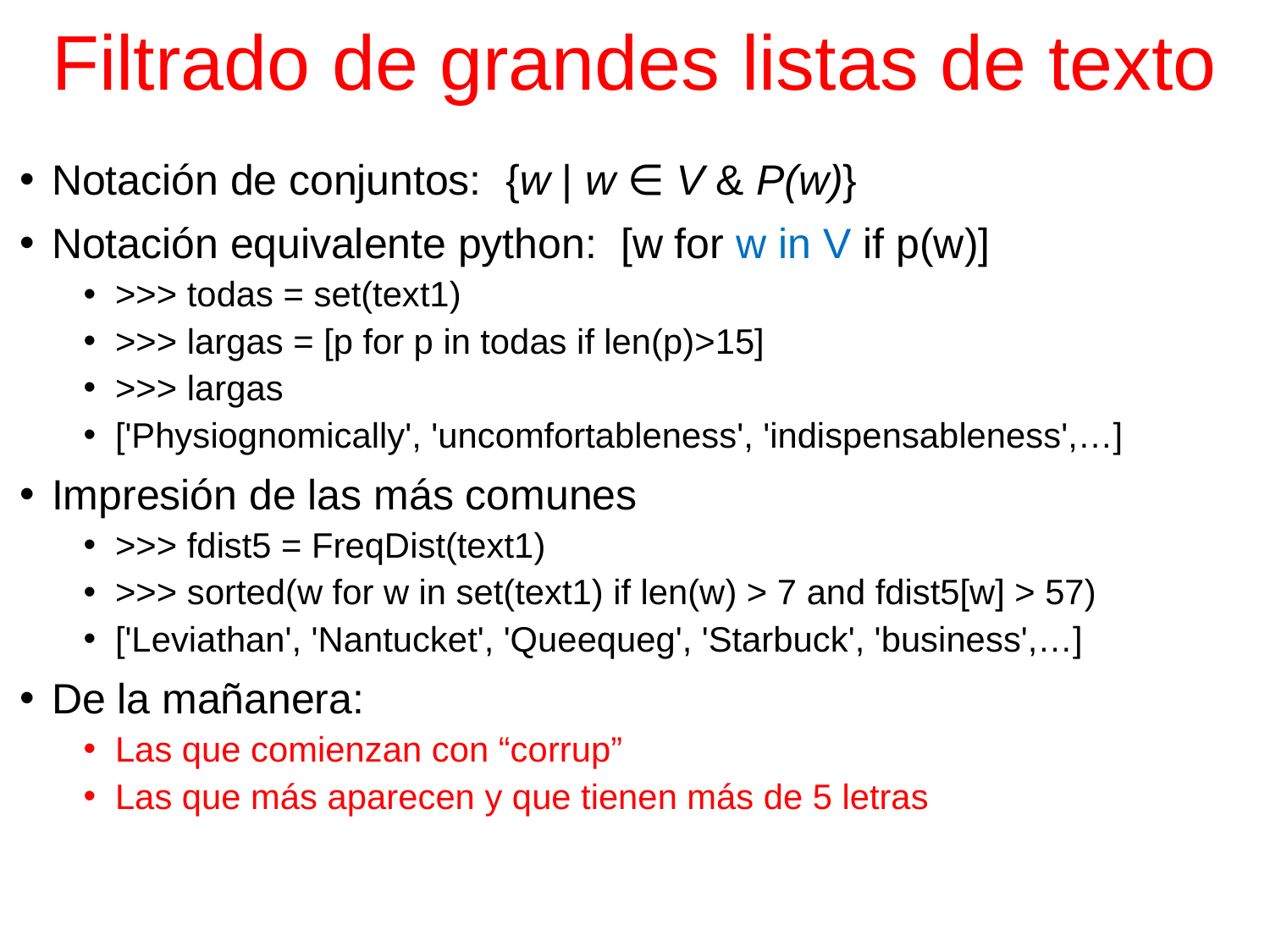

# Filtrado de grandes listas de texto
Notación de conjuntos:  {w | w ∈ V & P(w)}
Notación equivalente python:  [w for w in V if p(w)]
>>> todas = set(text1)
>>> largas = [p for p in todas if len(p)>15]
>>> largas
['Physiognomically', 'uncomfortableness', 'indispensableness',…]
Impresión de las más comunes
>>> fdist5 = FreqDist(text1)
>>> sorted(w for w in set(text1) if len(w) > 7 and fdist5[w] > 57)
['Leviathan', 'Nantucket', 'Queequeg', 'Starbuck', 'business',…]
De la mañanera:
Las que comienzan con “corrup”
Las que más aparecen y que tienen más de 5 letras